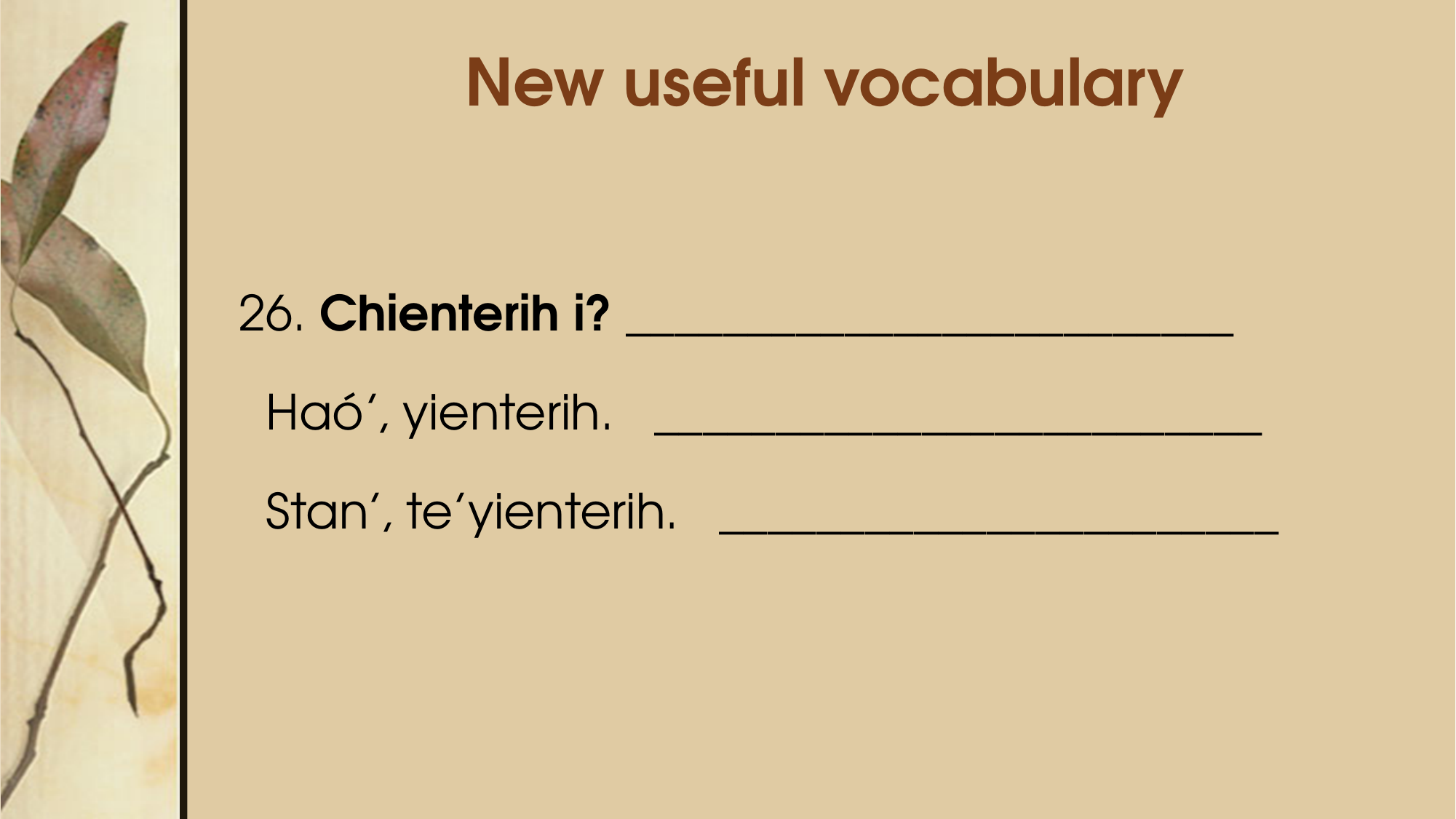

# New useful vocabulary
26. Chienterih i? _________________________
  Haó’, yienterih.   _________________________
  Stan’, te’yienterih.   _______________________